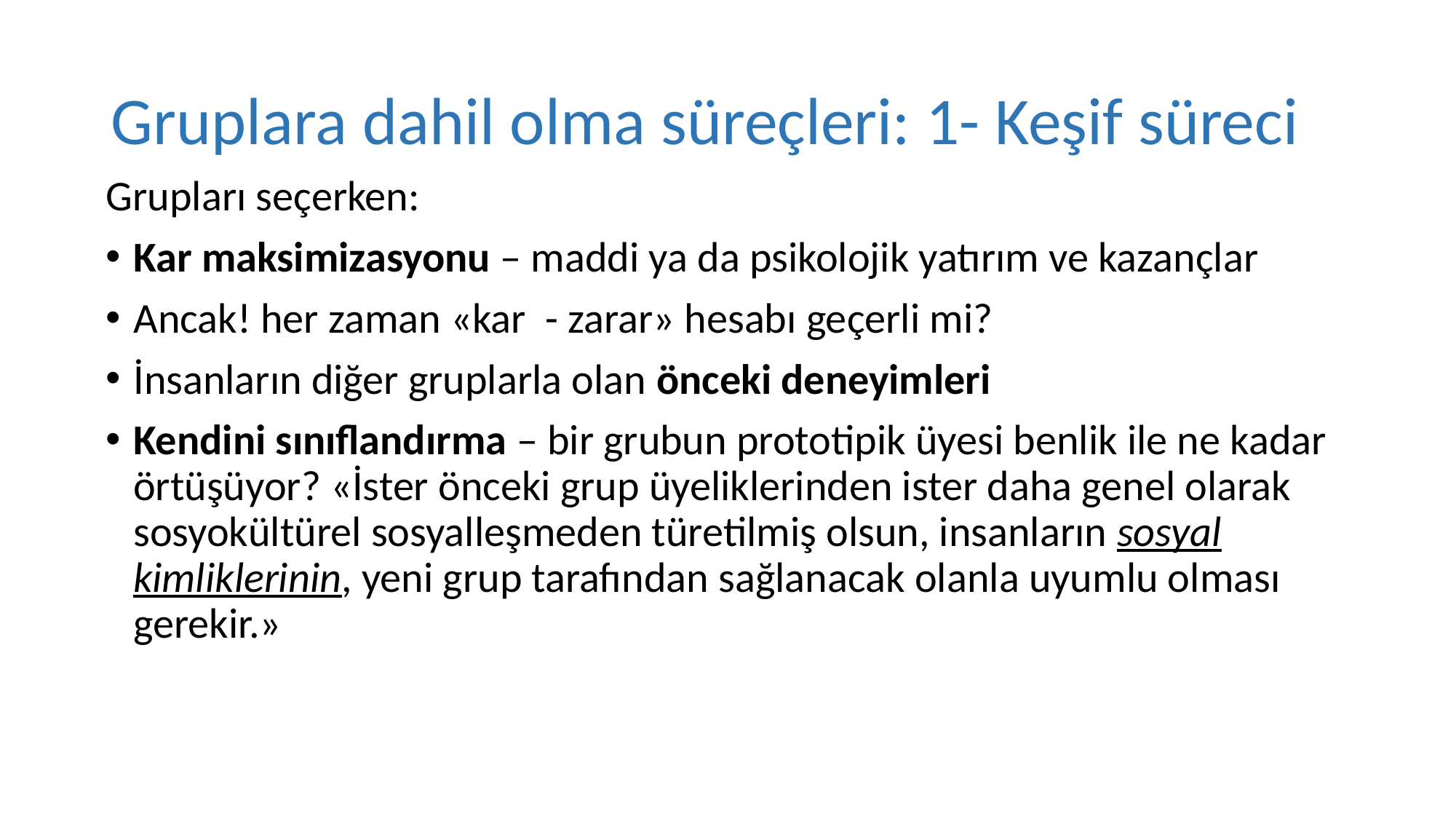

# Gruplara dahil olma süreçleri: 1- Keşif süreci
Grupları seçerken:
Kar maksimizasyonu – maddi ya da psikolojik yatırım ve kazançlar
Ancak! her zaman «kar  - zarar» hesabı geçerli mi?
İnsanların diğer gruplarla olan önceki deneyimleri
Kendini sınıflandırma – bir grubun prototipik üyesi benlik ile ne kadar örtüşüyor? «İster önceki grup üyeliklerinden ister daha genel olarak sosyokültürel sosyalleşmeden türetilmiş olsun, insanların sosyal kimliklerinin, yeni grup tarafından sağlanacak olanla uyumlu olması gerekir.»